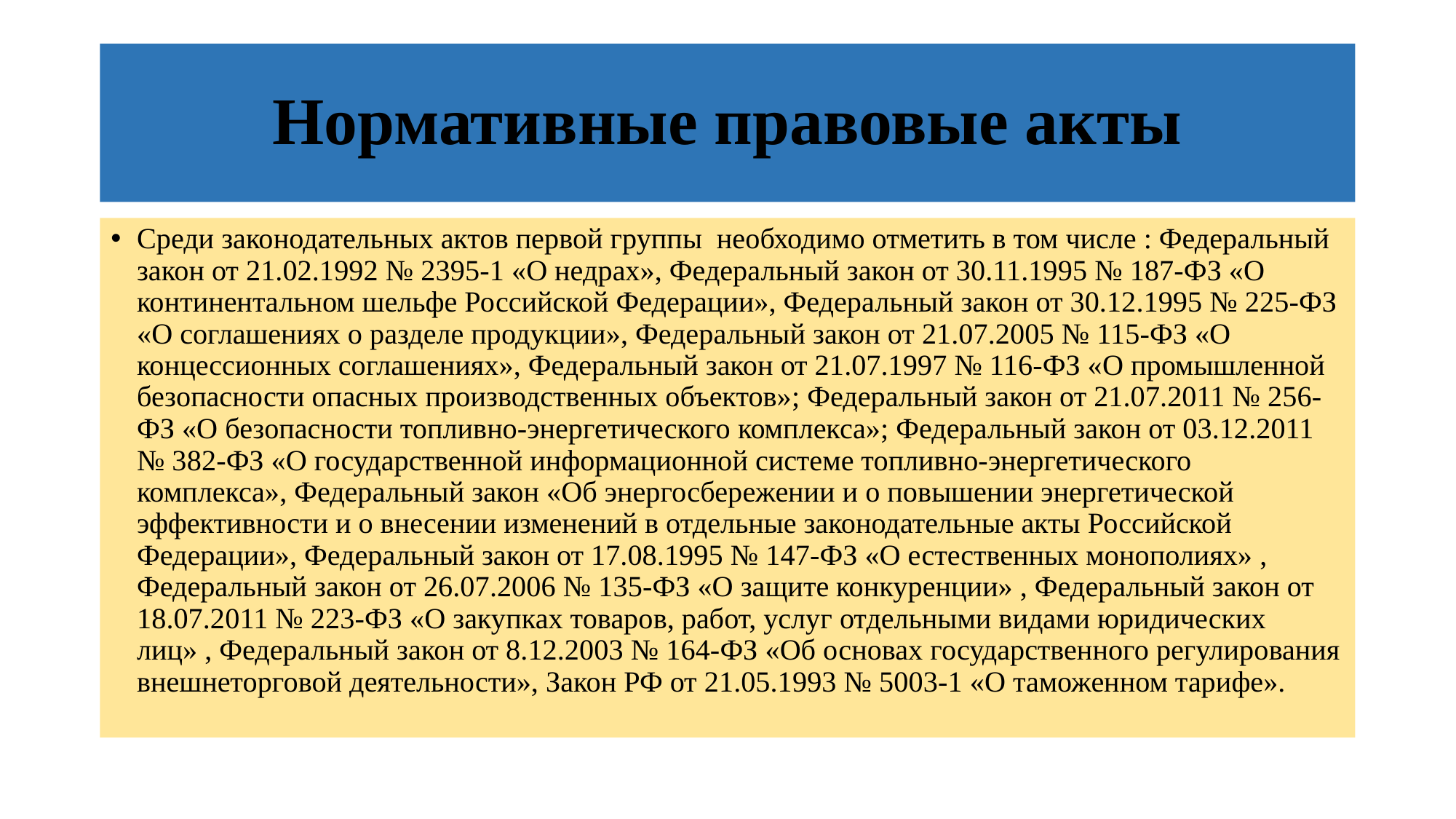

# Нормативные правовые акты
Среди законодательных актов первой группы  необходимо отметить в том числе : Федеральный закон от 21.02.1992 № 2395-1 «О недрах», Федеральный закон от 30.11.1995 № 187-ФЗ «О континентальном шельфе Российской Федерации», Федеральный закон от 30.12.1995 № 225-ФЗ «О соглашениях о разделе продукции», Федеральный закон от 21.07.2005 № 115-ФЗ «О концессионных соглашениях», Федеральный закон от 21.07.1997 № 116-ФЗ «О промышленной безопасности опасных производственных объектов»; Федеральный закон от 21.07.2011 № 256-ФЗ «О безопасности топливно-энергетического комплекса»; Федеральный закон от 03.12.2011 № 382-ФЗ «О государственной информационной системе топливно-энергетического комплекса», Федеральный закон «Об энергосбережении и о повышении энергетической эффективности и о внесении изменений в отдельные законодательные акты Российской Федерации», Федеральный закон от 17.08.1995 № 147-ФЗ «О естественных монополиях» , Федеральный закон от 26.07.2006 № 135-ФЗ «О защите конкуренции» , Федеральный закон от 18.07.2011 № 223-ФЗ «О закупках товаров, работ, услуг отдельными видами юридических лиц» , Федеральный закон от 8.12.2003 № 164-ФЗ «Об основах государственного регулирования внешнеторговой деятельности», Закон РФ от 21.05.1993 № 5003-1 «О таможенном тарифе».